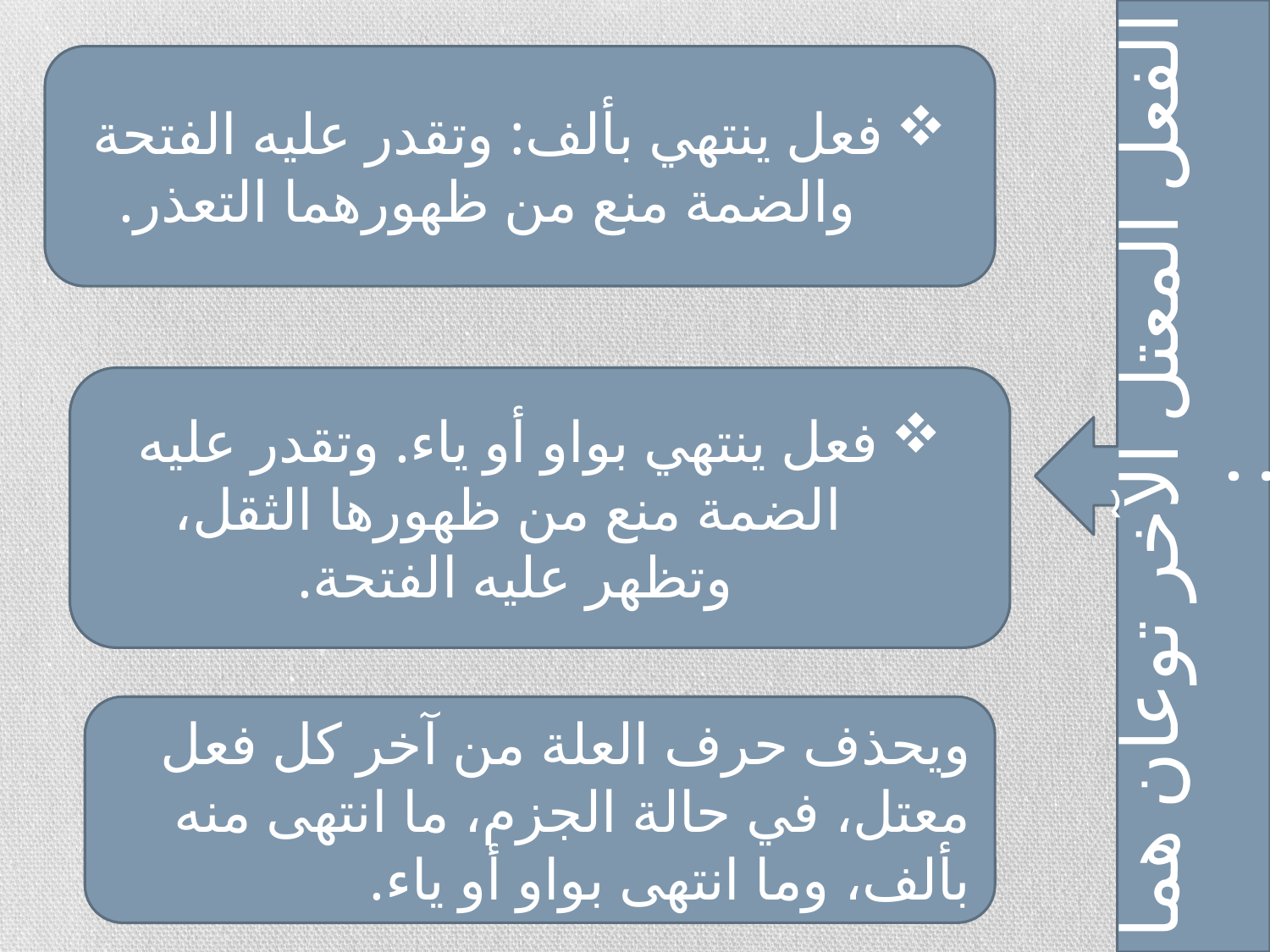

الفعل المعتل الآخر توعان هما :
فعل ينتهي بألف: وتقدر عليه الفتحة والضمة منع من ظهورهما التعذر.
فعل ينتهي بواو أو ياء. وتقدر عليه الضمة منع من ظهورها الثقل، وتظهر عليه الفتحة.

ويحذف حرف العلة من آخر كل فعل معتل، في حالة الجزم، ما انتهى منه بألف، وما انتهى بواو أو ياء.